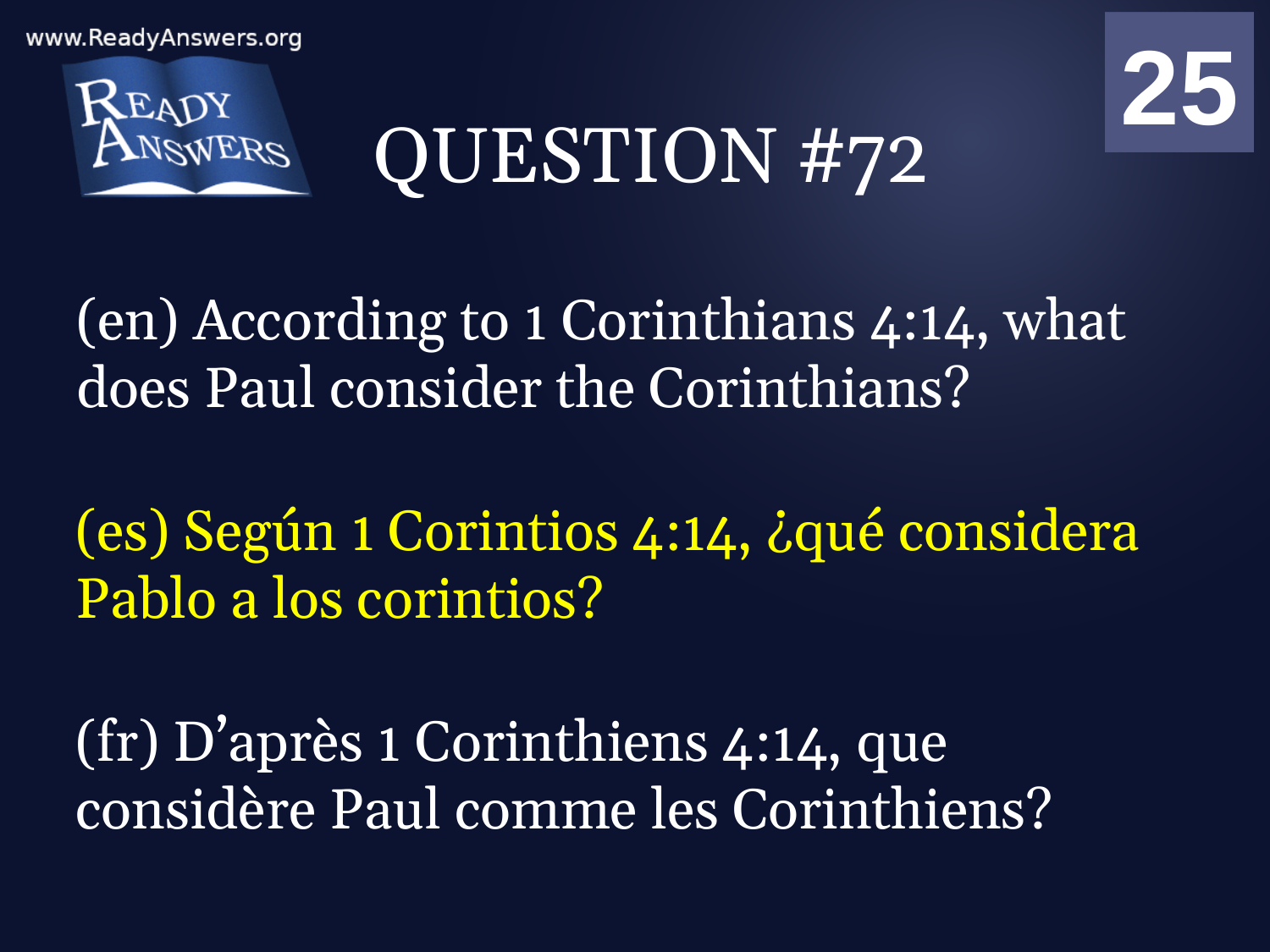

01
02
03
04
05
06
07
08
09
10
11
12
13
14
15
16
17
18
19
20
21
22
23
24
25
00
# QUESTION #72
(en) According to 1 Corinthians 4:14, what does Paul consider the Corinthians?
(es) Según 1 Corintios 4:14, ¿qué considera Pablo a los corintios?
(fr) D’après 1 Corinthiens 4:14, que considère Paul comme les Corinthiens?